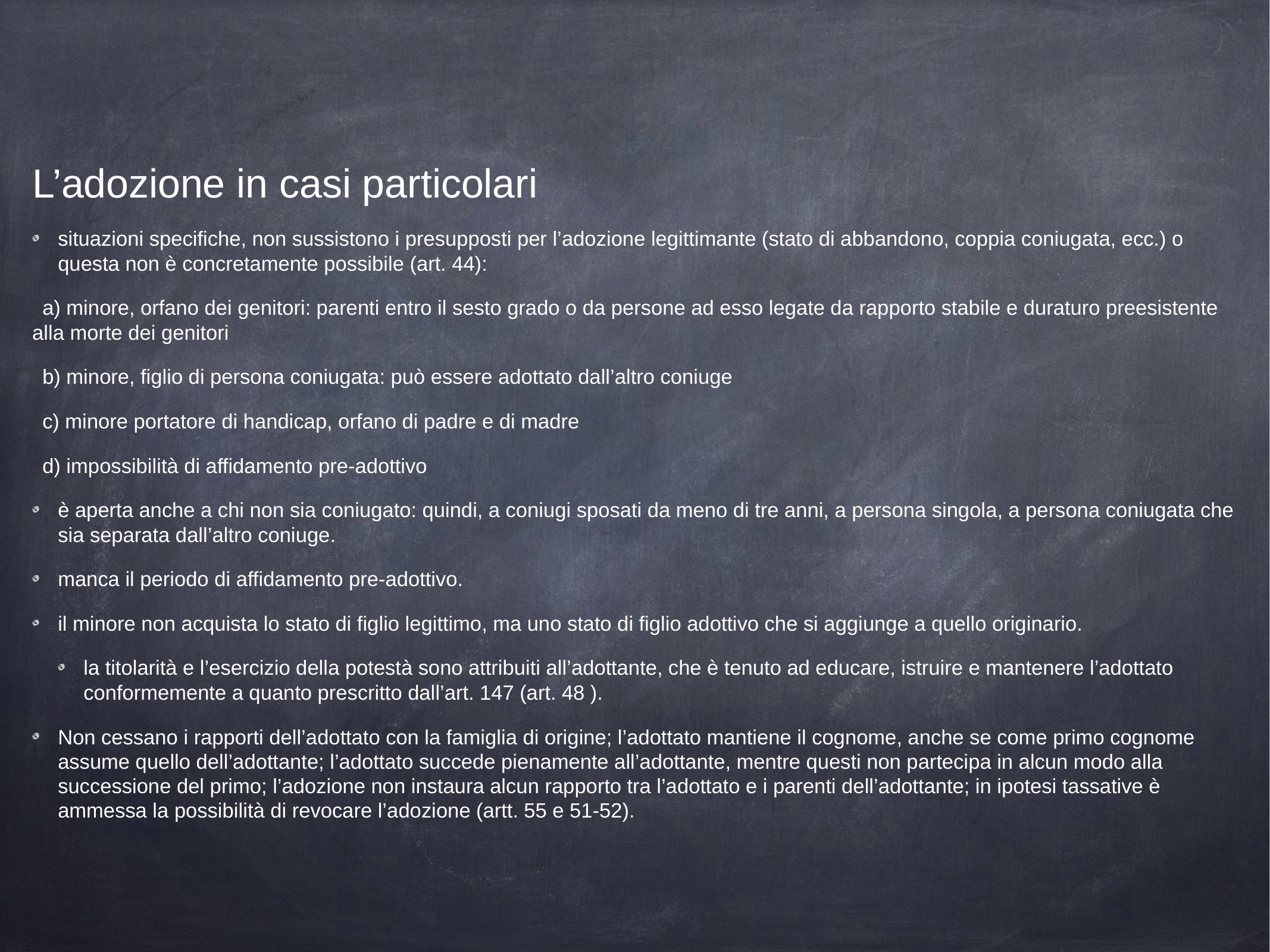

L’adozione in casi particolari
situazioni specifiche, non sussistono i presupposti per l’adozione legittimante (stato di abbandono, coppia coniugata, ecc.) o questa non è concretamente possibile (art. 44):
a) minore, orfano dei genitori: parenti entro il sesto grado o da persone ad esso legate da rapporto stabile e duraturo preesistente alla morte dei genitori
b) minore, figlio di persona coniugata: può essere adottato dall’altro coniuge
c) minore portatore di handicap, orfano di padre e di madre
d) impossibilità di affidamento pre-adottivo
è aperta anche a chi non sia coniugato: quindi, a coniugi sposati da meno di tre anni, a persona singola, a persona coniugata che sia separata dall’altro coniuge.
manca il periodo di affidamento pre-adottivo.
il minore non acquista lo stato di figlio legittimo, ma uno stato di figlio adottivo che si aggiunge a quello originario.
la titolarità e l’esercizio della potestà sono attribuiti all’adottante, che è tenuto ad educare, istruire e mantenere l’adottato conformemente a quanto prescritto dall’art. 147 (art. 48 ).
Non cessano i rapporti dell’adottato con la famiglia di origine; l’adottato mantiene il cognome, anche se come primo cognome assume quello dell’adottante; l’adottato succede pienamente all’adottante, mentre questi non partecipa in alcun modo alla successione del primo; l’adozione non instaura alcun rapporto tra l’adottato e i parenti dell’adottante; in ipotesi tassative è ammessa la possibilità di revocare l’adozione (artt. 55 e 51-52).